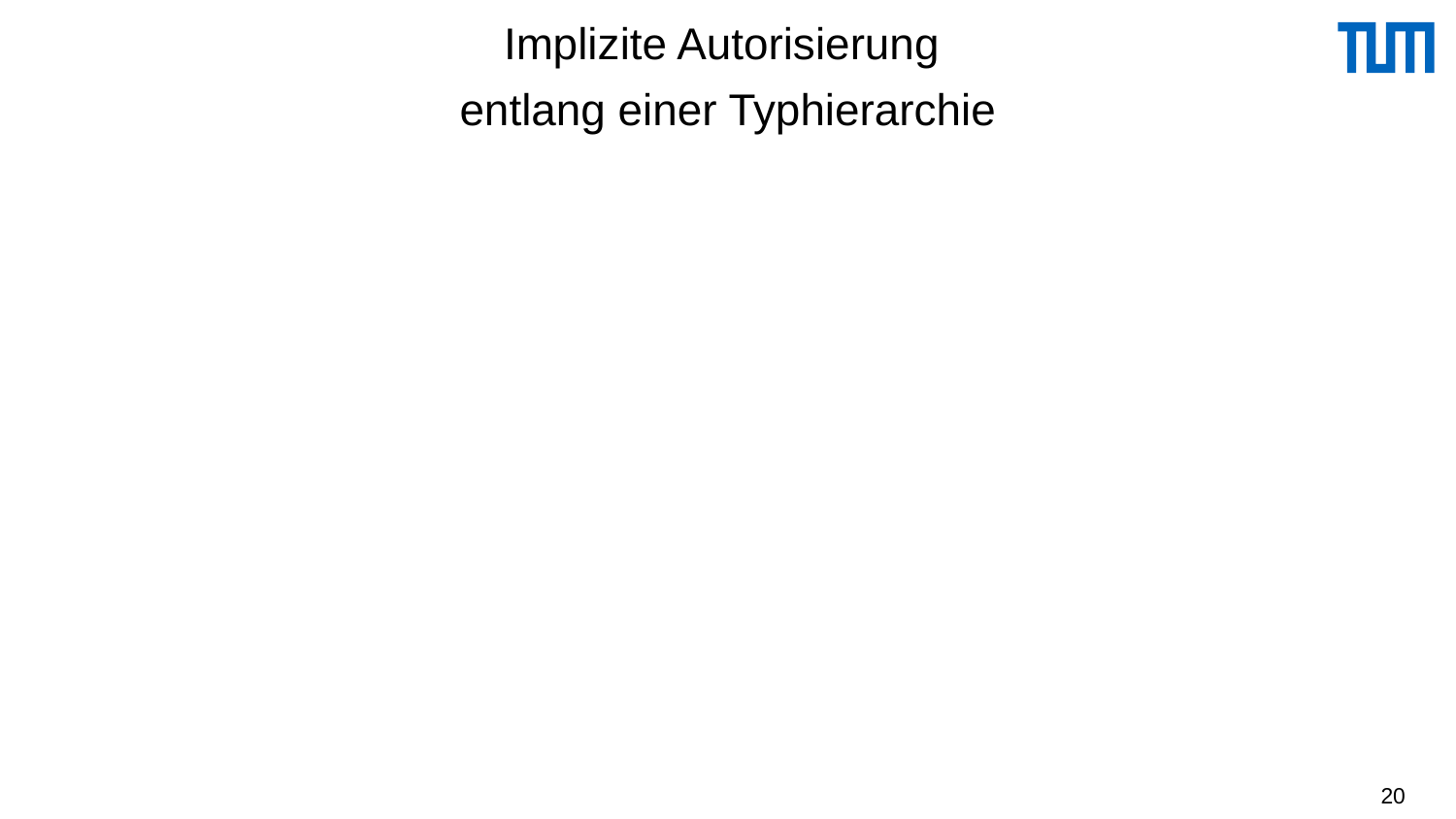

# Implizite Autorisierung entlang einer Typhierarchie
Regeln:
Benutzer mit einem Zugriffsrecht auf einem Objekttypen haben auf die geerbten Attribute in den Untertypen ein gleichartiges Zugriffsrecht
Ein Zugriffsrecht auf einen Objekttyp impliziert auch ein Zugriffsrecht auf alle von Obertypen geerbte Attribute in diesem Typ.
Ein Attribut, das in einem Untertyp definiert wurde, ist nicht von einem Obertyp aus erreichbar.
20